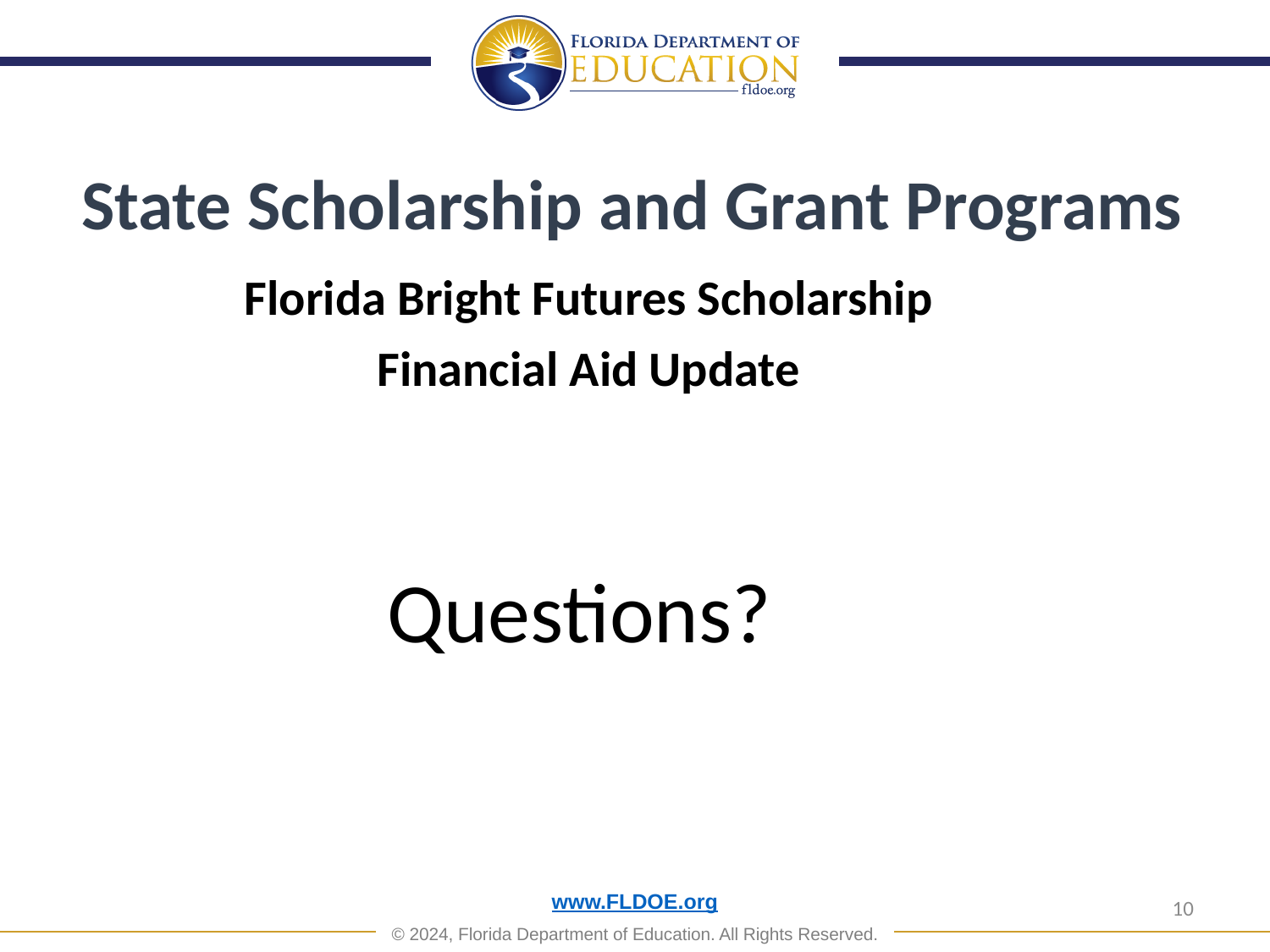

# State Scholarship and Grant Programs
Florida Bright Futures Scholarship
Financial Aid Update

Questions?

10